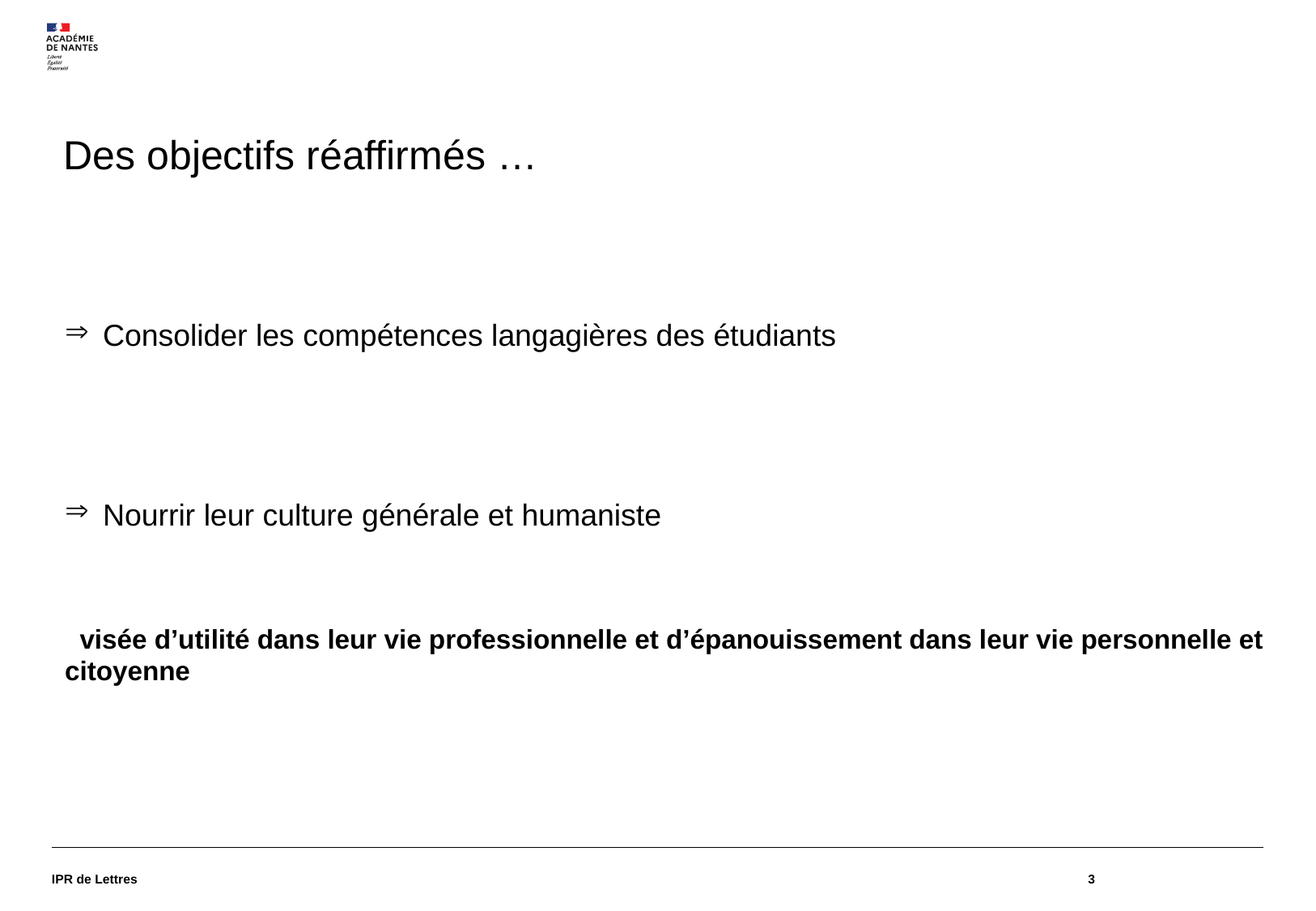

# Des objectifs réaffirmés …

Consolider les compétences langagières des étudiants

Nourrir leur culture générale et humaniste

  visée d’utilité dans leur vie professionnelle et d’épanouissement dans leur vie personnelle et citoyenne

IPR de Lettres
3